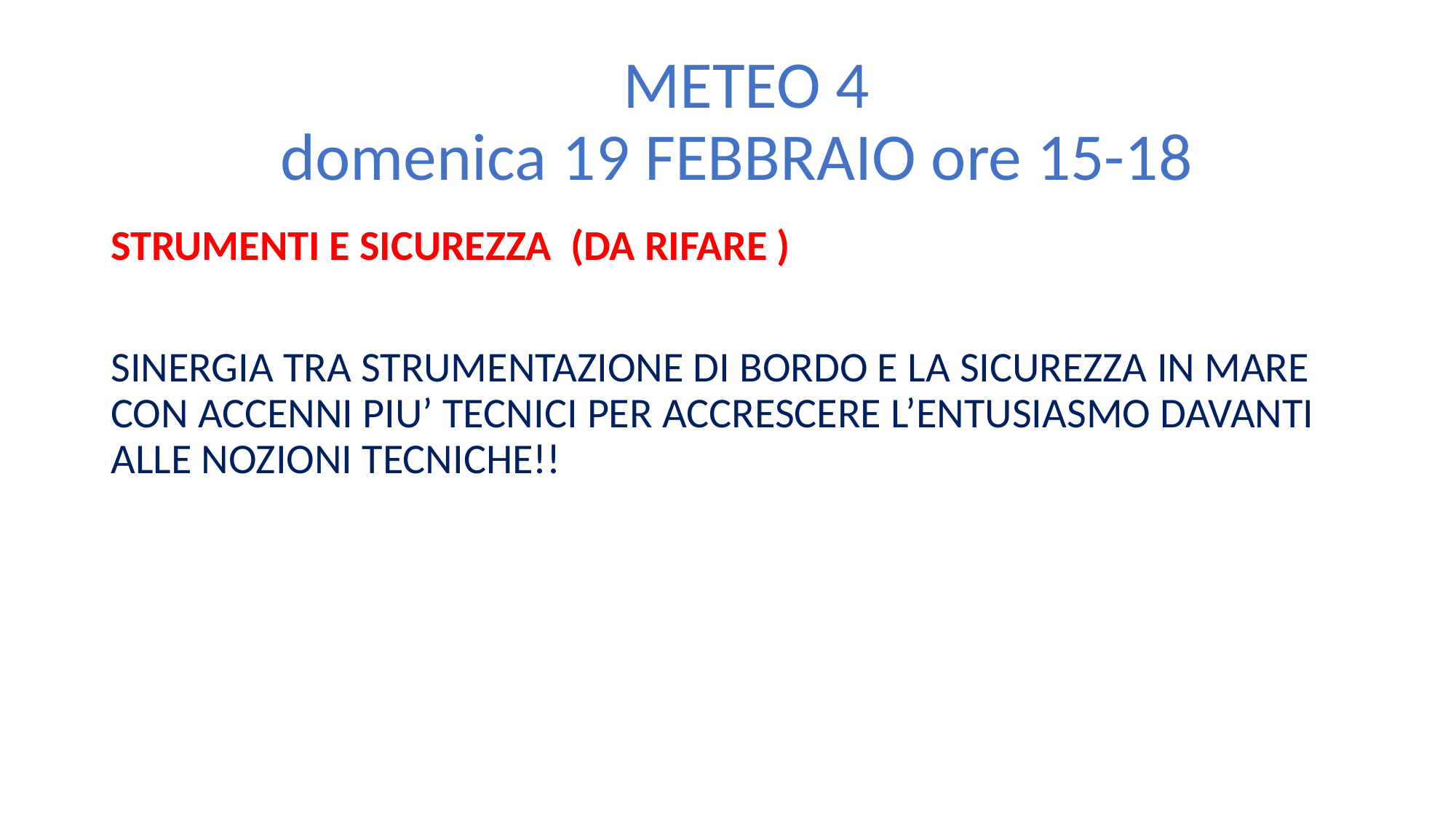

# METEO 4 domenica 19 FEBBRAIO ore 15-18
STRUMENTI E SICUREZZA  (DA RIFARE )

SINERGIA TRA STRUMENTAZIONE DI BORDO E LA SICUREZZA IN MARE CON ACCENNI PIU’ TECNICI PER ACCRESCERE L’ENTUSIASMO DAVANTI ALLE NOZIONI TECNICHE!!